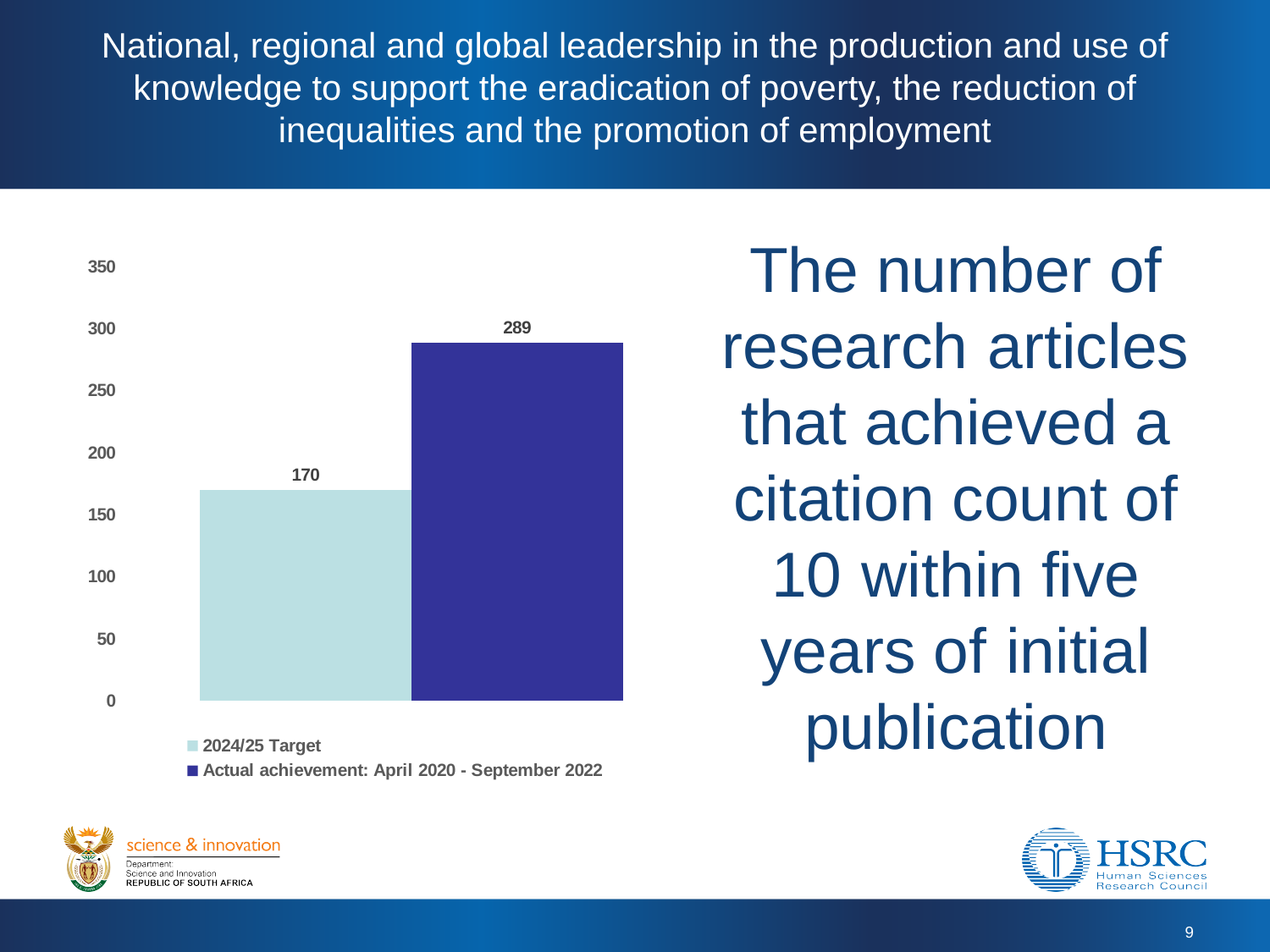

# National, regional and global leadership in the production and use of knowledge to support the eradication of poverty, the reduction of inequalities and the promotion of employment
The number of research articles that achieved a citation count of 10 within five years of initial publication

### Chart

| Category | 2024/25 Target | Actual achievement: April 2020 - September 2022 |
|---|---|---|
9